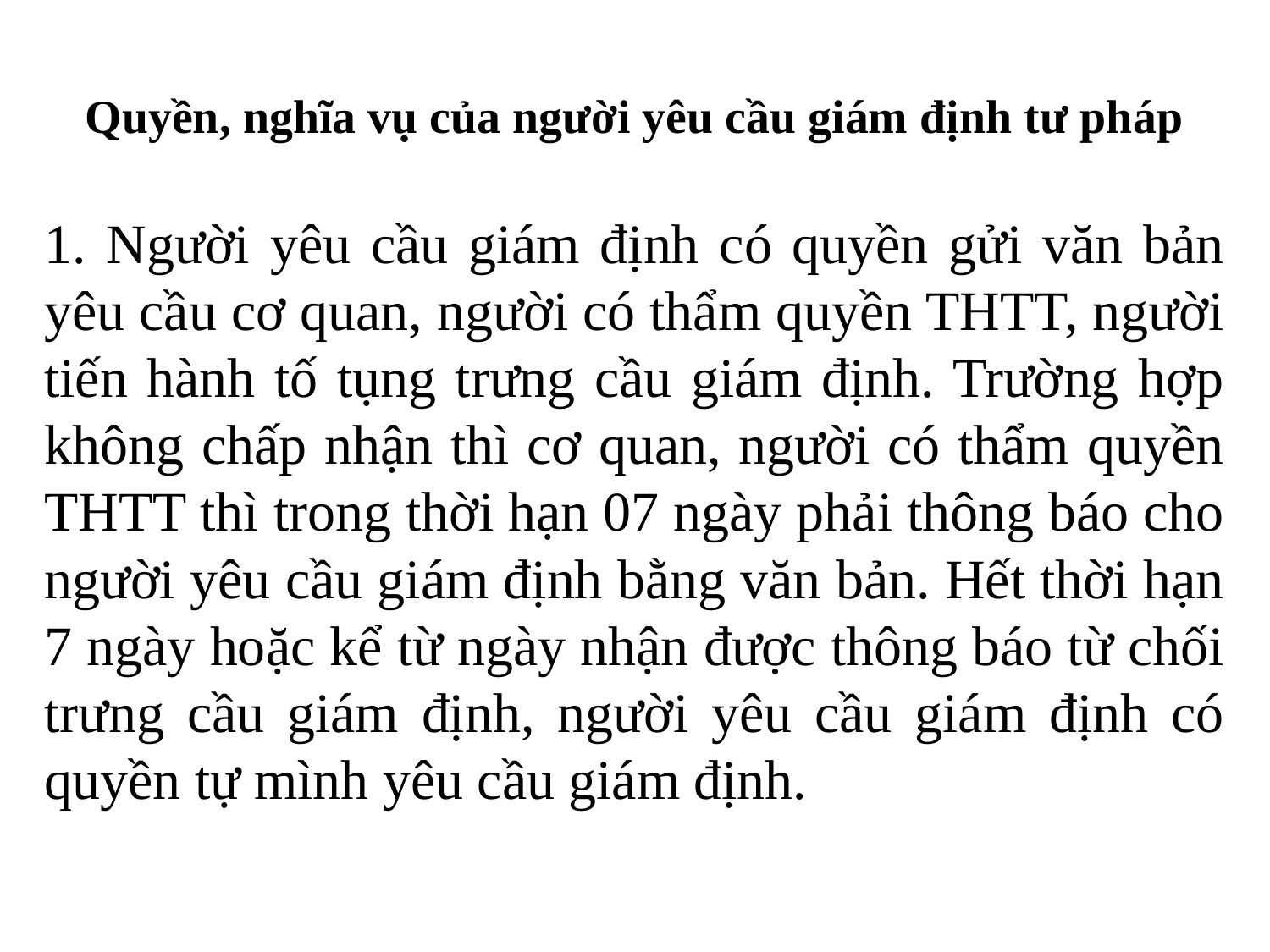

# Quyền, nghĩa vụ của người yêu cầu giám định tư pháp
1. Người yêu cầu giám định có quyền gửi văn bản yêu cầu cơ quan, người có thẩm quyền THTT, người tiến hành tố tụng trưng cầu giám định. Trường hợp không chấp nhận thì cơ quan, người có thẩm quyền THTT thì trong thời hạn 07 ngày phải thông báo cho người yêu cầu giám định bằng văn bản. Hết thời hạn 7 ngày hoặc kể từ ngày nhận được thông báo từ chối trưng cầu giám định, người yêu cầu giám định có quyền tự mình yêu cầu giám định.